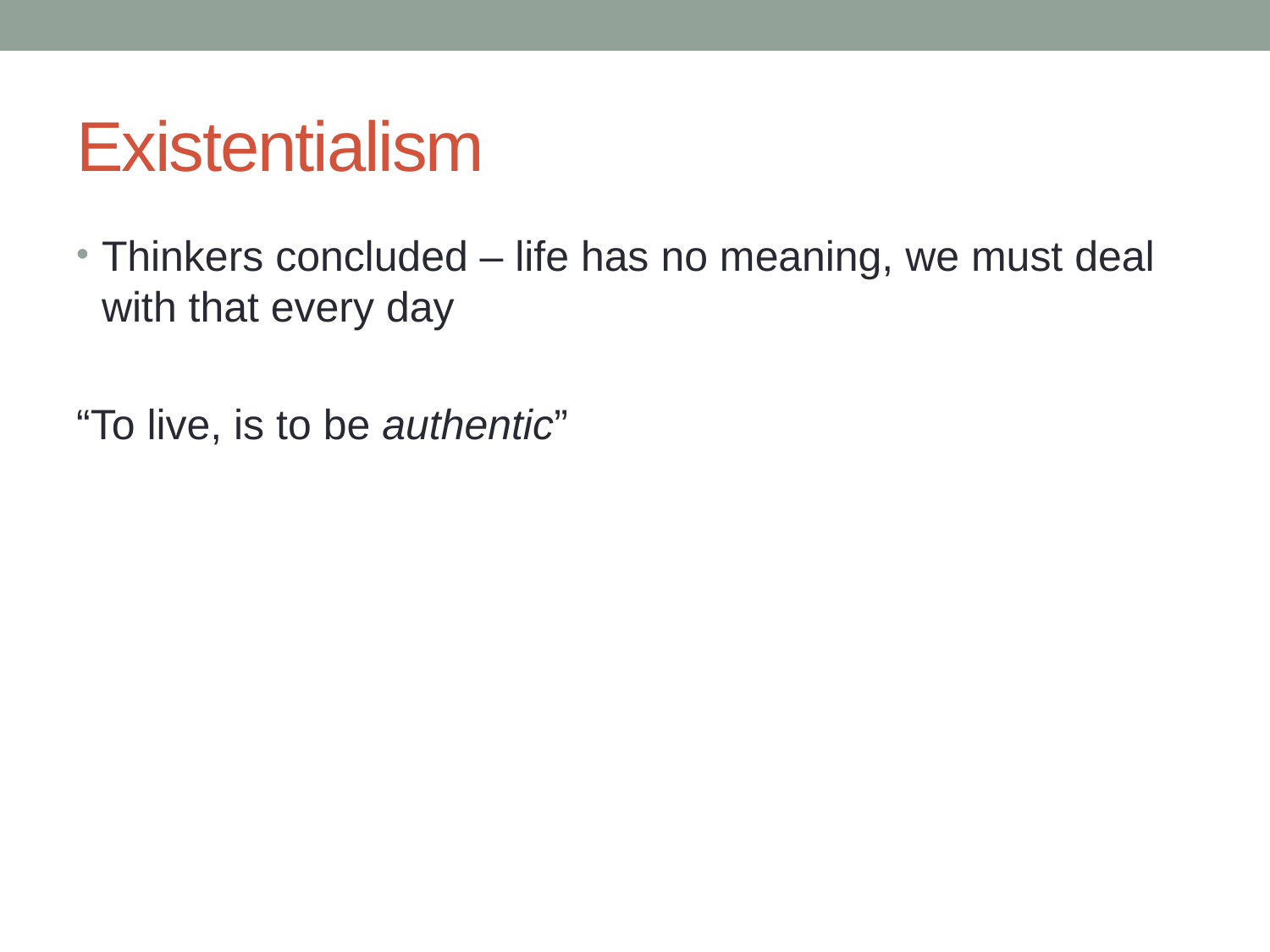

# Existentialism
Thinkers concluded – life has no meaning, we must deal with that every day

“To live, is to be authentic”